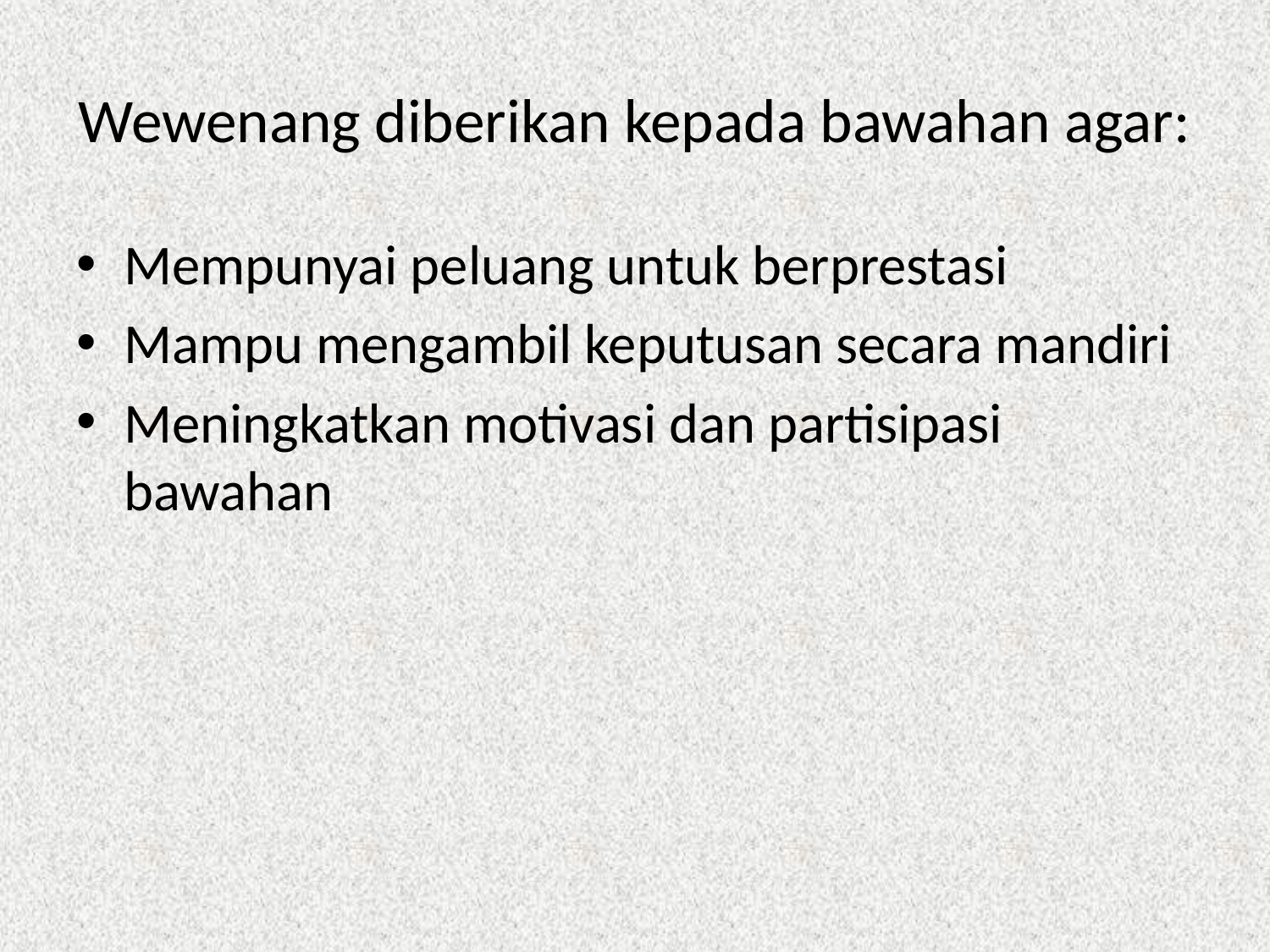

# Wewenang diberikan kepada bawahan agar:
Mempunyai peluang untuk berprestasi
Mampu mengambil keputusan secara mandiri
Meningkatkan motivasi dan partisipasi bawahan